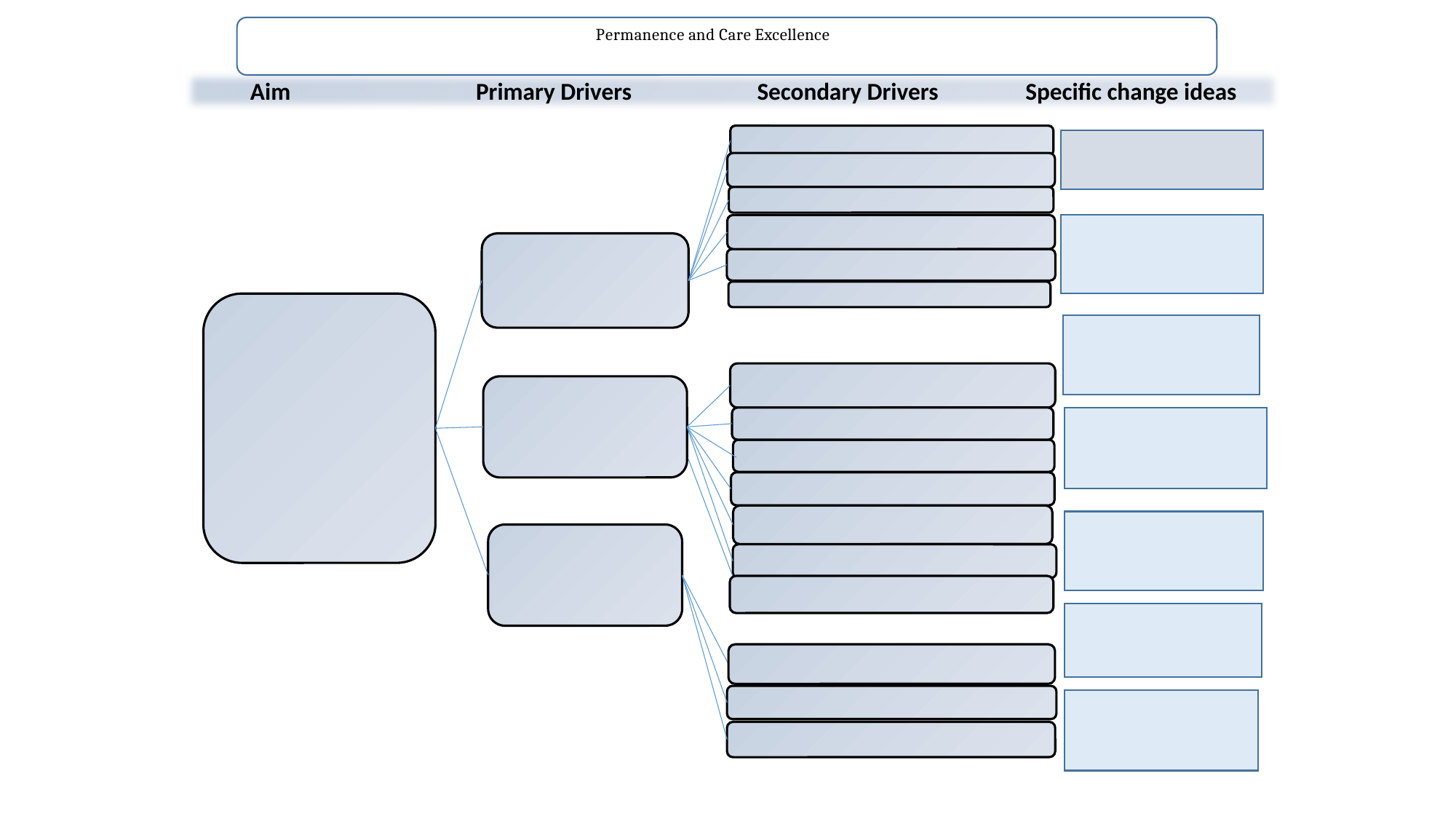

Permanence and Care Excellence
          Aim                                  Primary Drivers                       Secondary Drivers                Specific change ideas